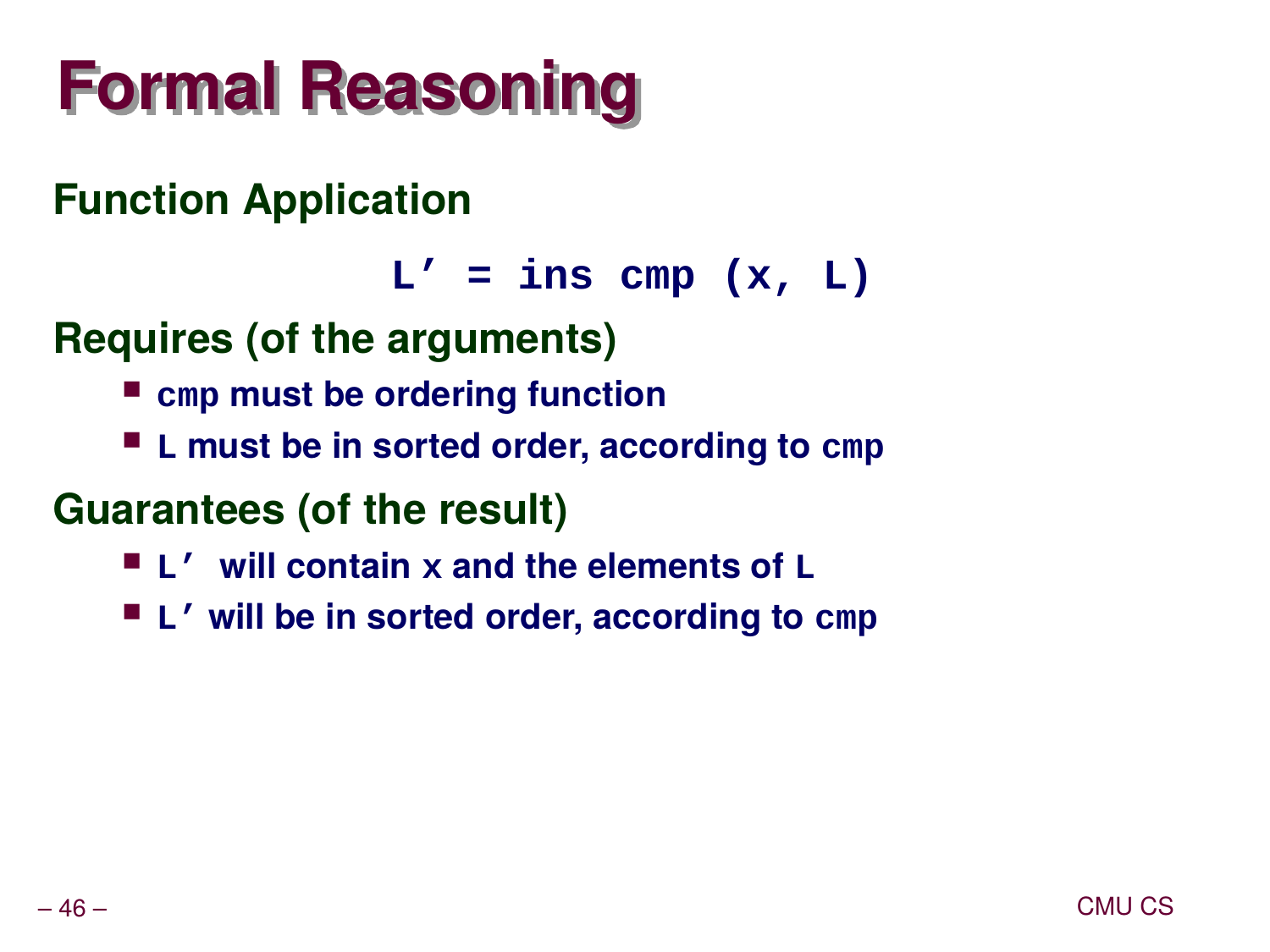

# Formal Reasoning
Function Application

Requires (of the arguments)
cmp must be ordering function
L must be in sorted order, according to cmp
Guarantees (of the result)
L’ will contain x and the elements of L
L’ will be in sorted order, according to cmp

L’ = ins cmp (x, L)